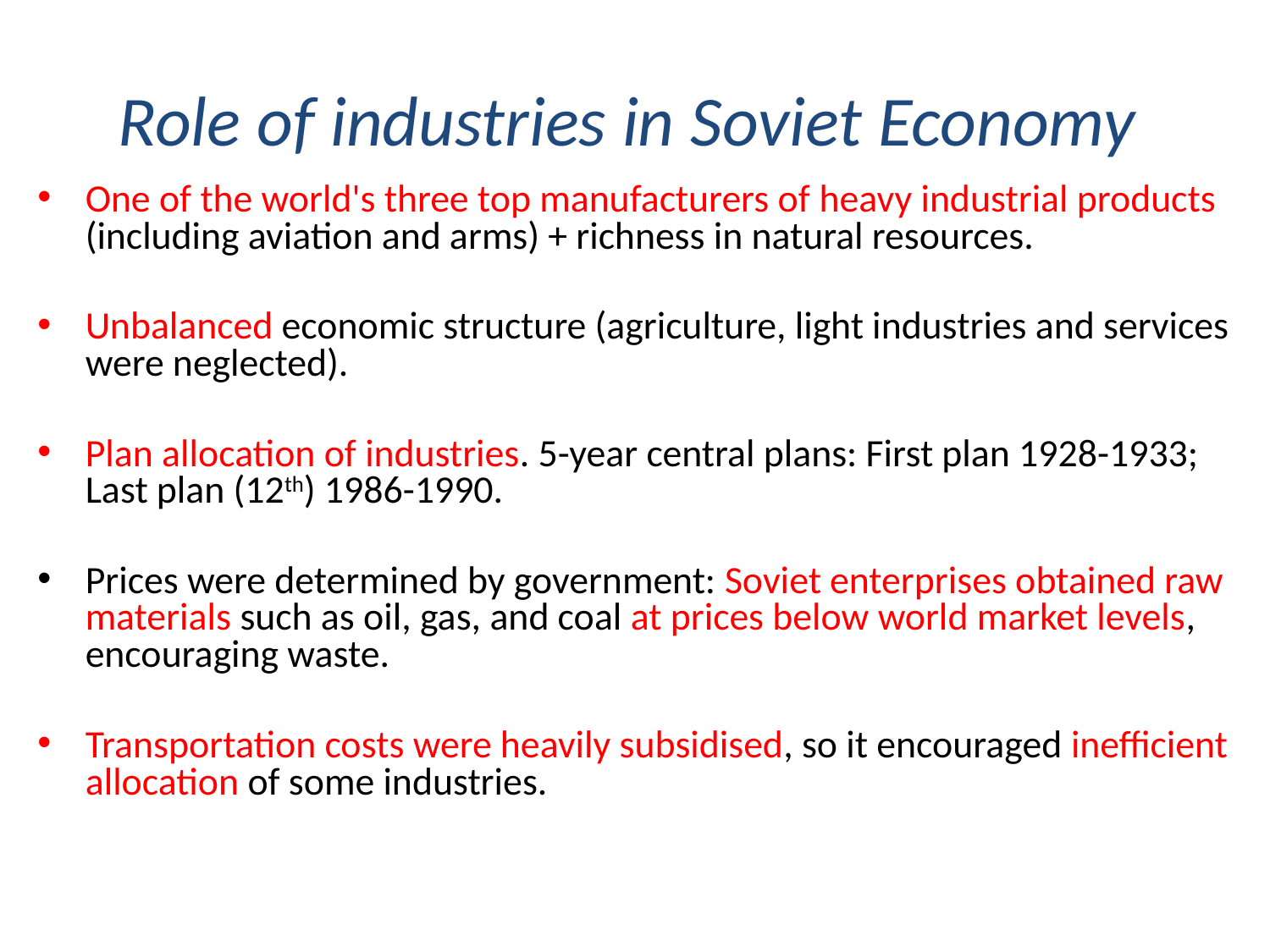

# Role of industries in Soviet Economy
One of the world's three top manufacturers of heavy industrial products (including aviation and arms) + richness in natural resources.

Unbalanced economic structure (agriculture, light industries and services were neglected).

Plan allocation of industries. 5-year central plans: First plan 1928-1933; Last plan (12th) 1986-1990.

Prices were determined by government: Soviet enterprises obtained raw materials such as oil, gas, and coal at prices below world market levels, encouraging waste.

Transportation costs were heavily subsidised, so it encouraged inefficient allocation of some industries.